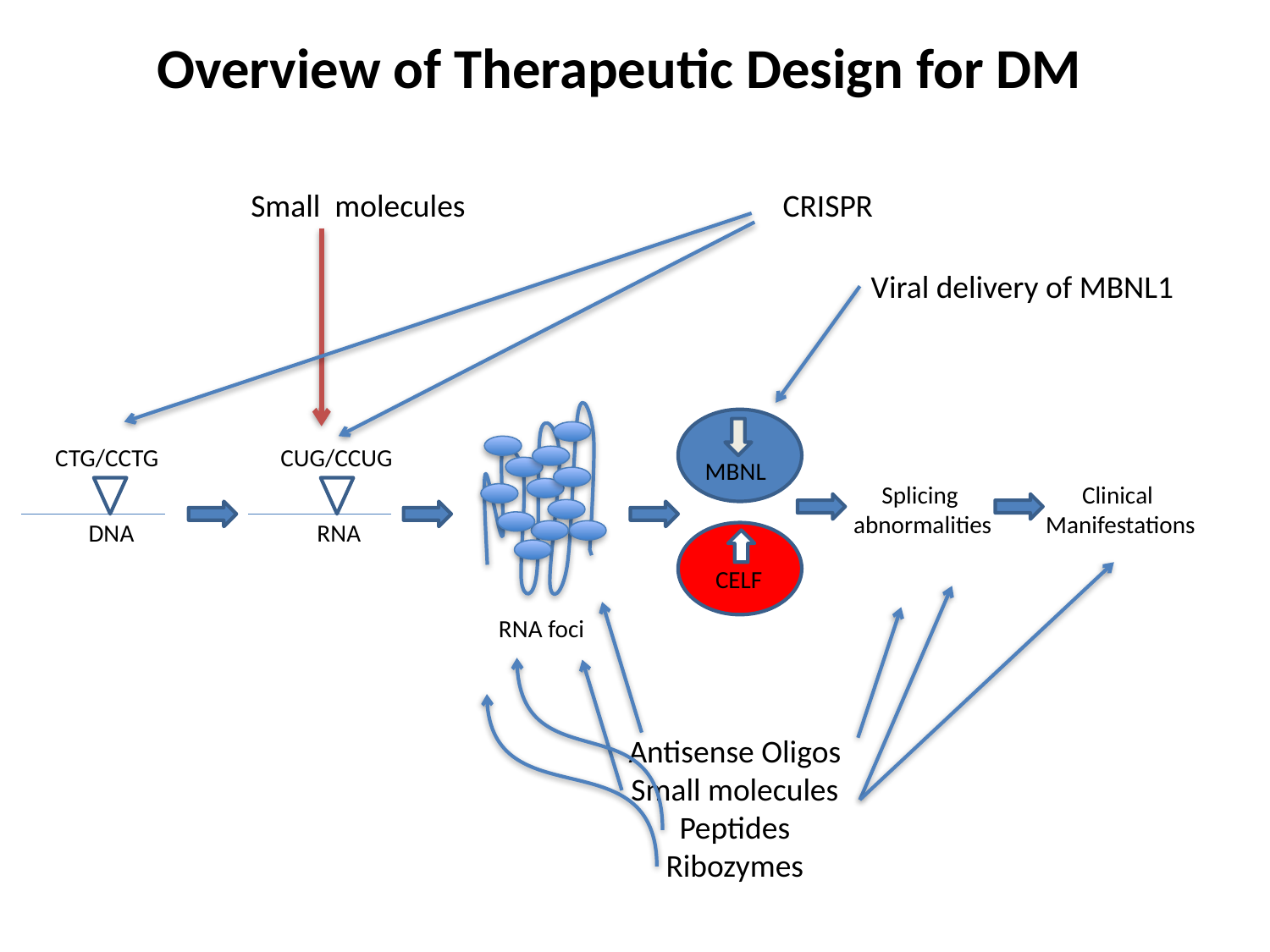

Overview of Therapeutic Design for DM
Small  molecules
CRISPR
Viral delivery of MBNL1

MBNL

   CELF

CTG/CCTG
CUG/CCUG

RNA

Splicing
abnormalities

Clinical
Manifestations

DNA

RNA foci
Antisense Oligos
Small molecules
Peptides
Ribozymes